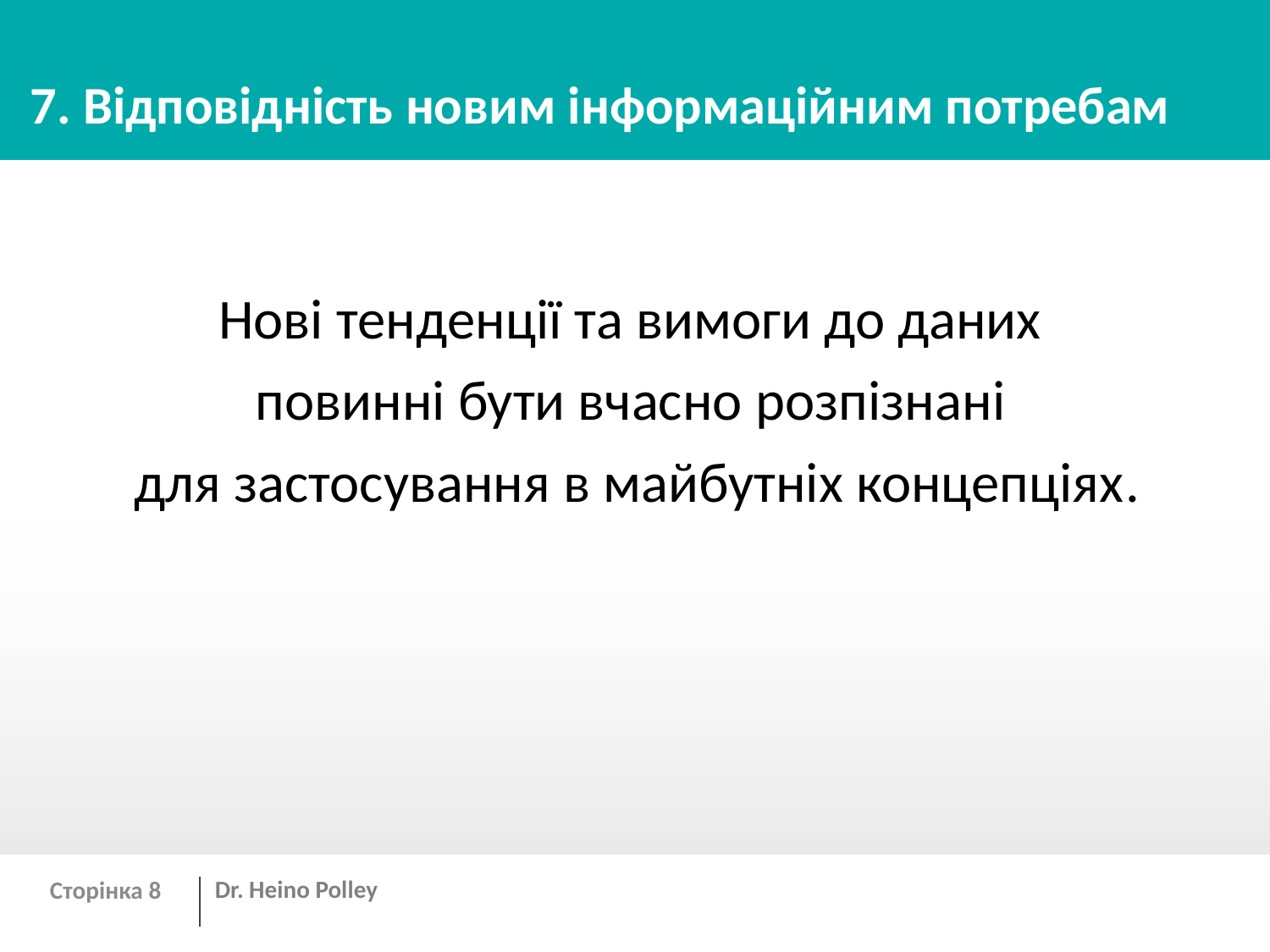

# 7. Відповідність новим інформаційним потребам
Нові тенденції та вимоги до даних
повинні бути вчасно розпізнані
для застосування в майбутніх концепціях.
Сторінка 8